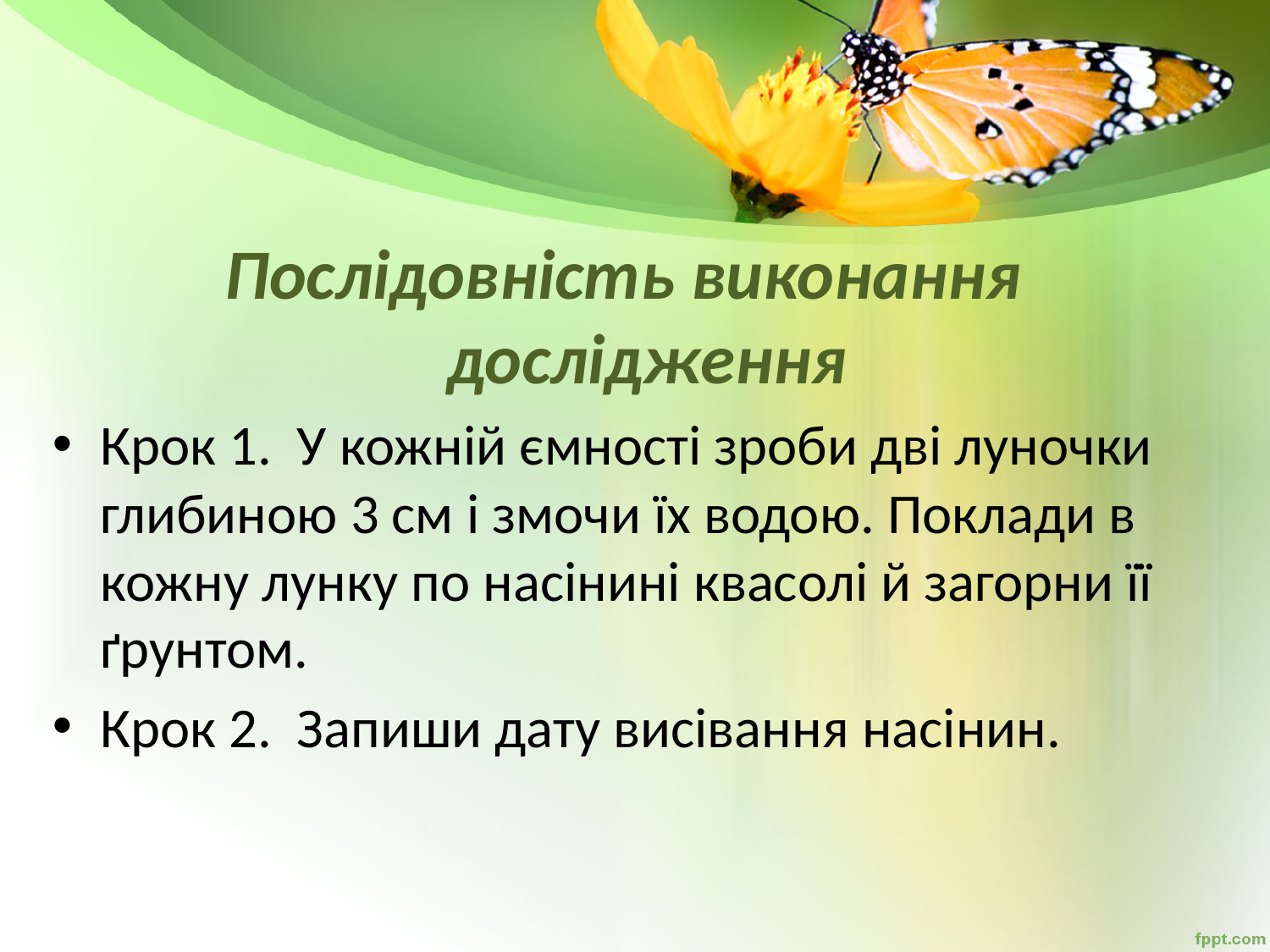

Послідовність виконання дослідження
Крок 1.  У кожній ємності зроби дві луночки глибиною 3 см і змочи їх водою. Поклади в кожну лунку по насінині квасолі й загорни її ґрунтом.
Крок 2.  Запиши дату висівання насінин.